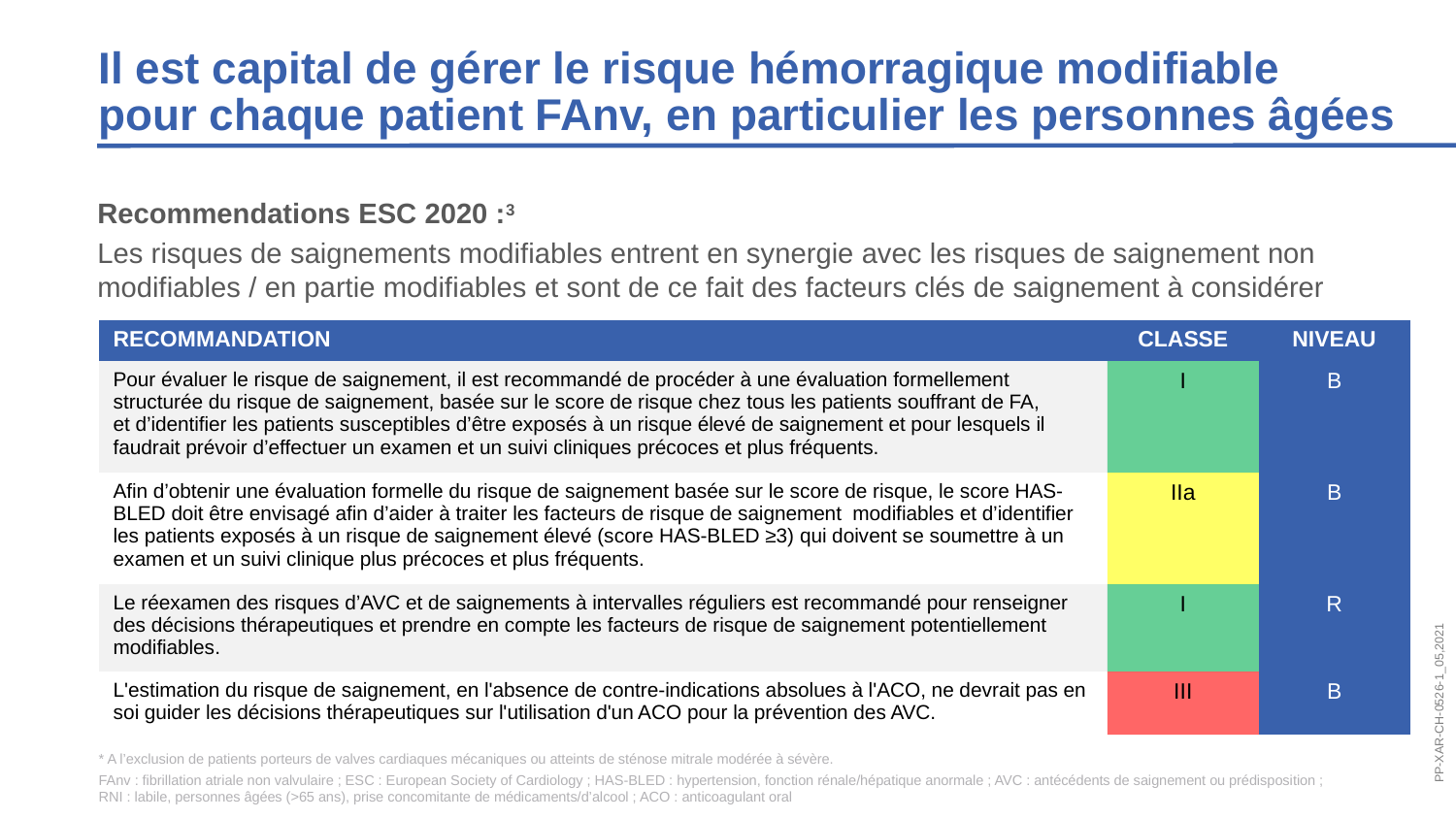

Il est capital de gérer le risque hémorragique modifiable
pour chaque patient FAnv, en particulier les personnes âgées

Recommendations ESC 2020 :3
Les risques de saignements modifiables entrent en synergie avec les risques de saignement non modifiables / en partie modifiables et sont de ce fait des facteurs clés de saignement à considérer
| Recommandation | Classe | Niveau |
| --- | --- | --- |
| Pour évaluer le risque de saignement, il est recommandé de procéder à une évaluation formellement structurée du risque de saignement, basée sur le score de risque chez tous les patients souffrant de FA, et d’identifier les patients susceptibles d’être exposés à un risque élevé de saignement et pour lesquels il faudrait prévoir d’effectuer un examen et un suivi cliniques précoces et plus fréquents. | I | B |
| Afin d’obtenir une évaluation formelle du risque de saignement basée sur le score de risque, le score HAS-BLED doit être envisagé afin d’aider à traiter les facteurs de risque de saignement modifiables et d’identifier les patients exposés à un risque de saignement élevé (score HAS-BLED ≥3) qui doivent se soumettre à un examen et un suivi clinique plus précoces et plus fréquents. | IIa | B |
| Le réexamen des risques d’AVC et de saignements à intervalles réguliers est recommandé pour renseigner des décisions thérapeutiques et prendre en compte les facteurs de risque de saignement potentiellement modifiables. | I | R |
| L'estimation du risque de saignement, en l'absence de contre-indications absolues à l'ACO, ne devrait pas en soi guider les décisions thérapeutiques sur l'utilisation d'un ACO pour la prévention des AVC. | III | B |
PP-XAR-CH-0526-1_05,2021
* A l’exclusion de patients porteurs de valves cardiaques mécaniques ou atteints de sténose mitrale modérée à sévère.
FAnv : fibrillation atriale non valvulaire ; ESC : European Society of Cardiology ; HAS-BLED : hypertension, fonction rénale/hépatique anormale ; AVC : antécédents de saignement ou prédisposition ;
RNI : labile, personnes âgées (>65 ans), prise concomitante de médicaments/d’alcool ; ACO : anticoagulant oral